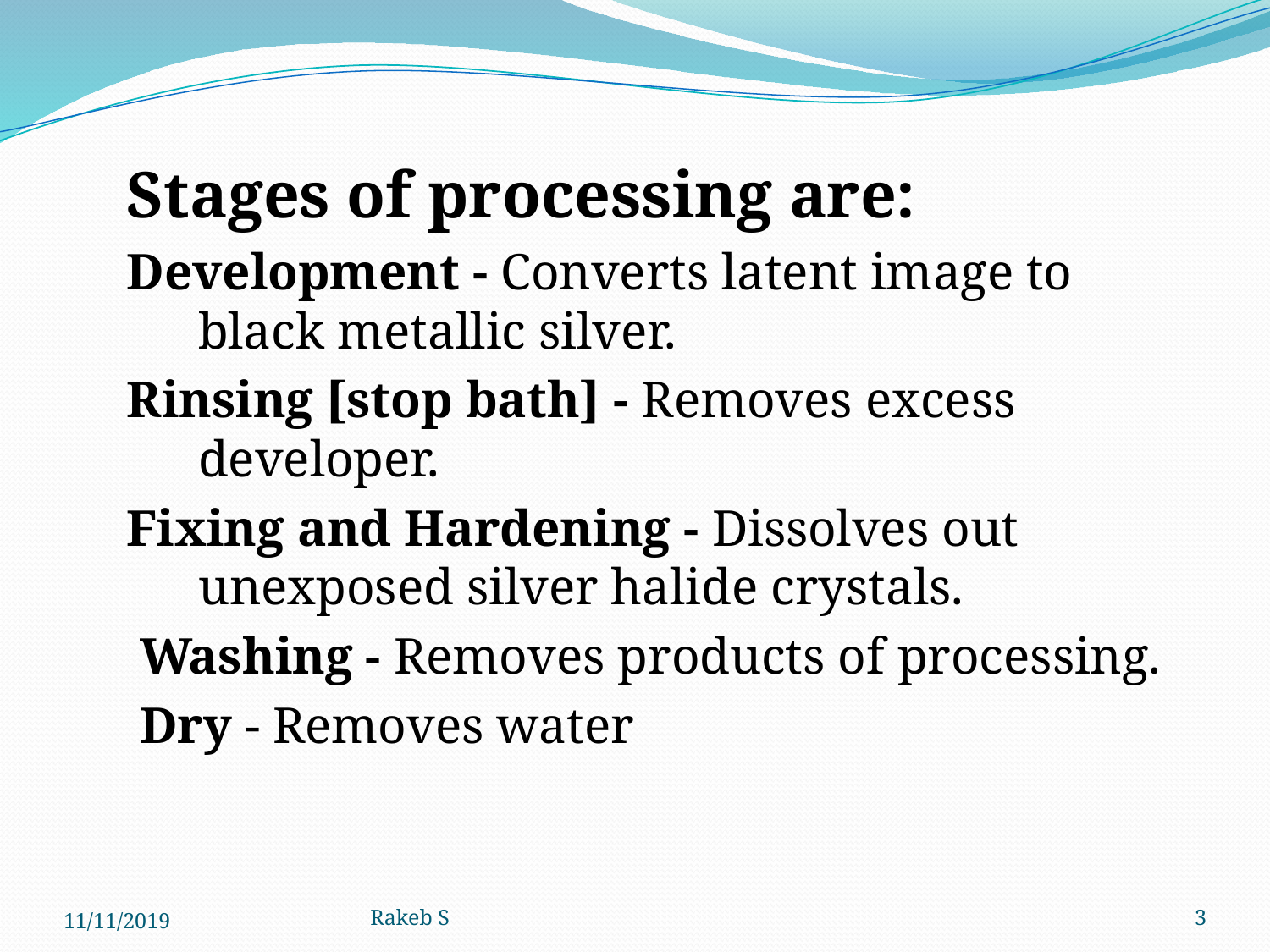

Stages of processing are:
Development - Converts latent image to black metallic silver.
Rinsing [stop bath] - Removes excess developer.
Fixing and Hardening - Dissolves out unexposed silver halide crystals.
 Washing - Removes products of processing.
 Dry - Removes water
11/11/2019
Rakeb S
3